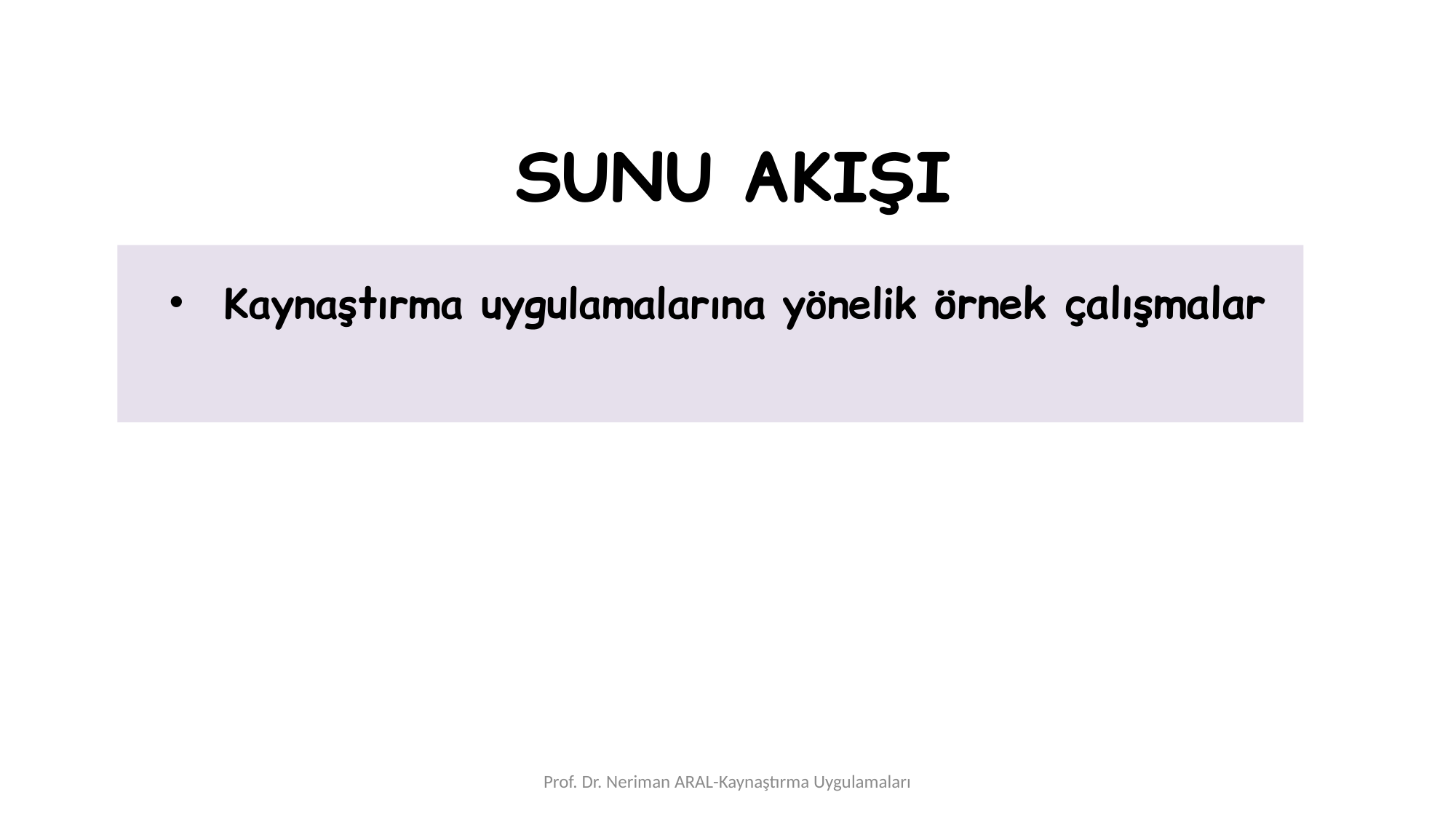

# SUNU AKIŞI
Kaynaştırma uygulamalarına yönelik örnek çalışmalar

Prof. Dr. Neriman ARAL-Kaynaştırma Uygulamaları